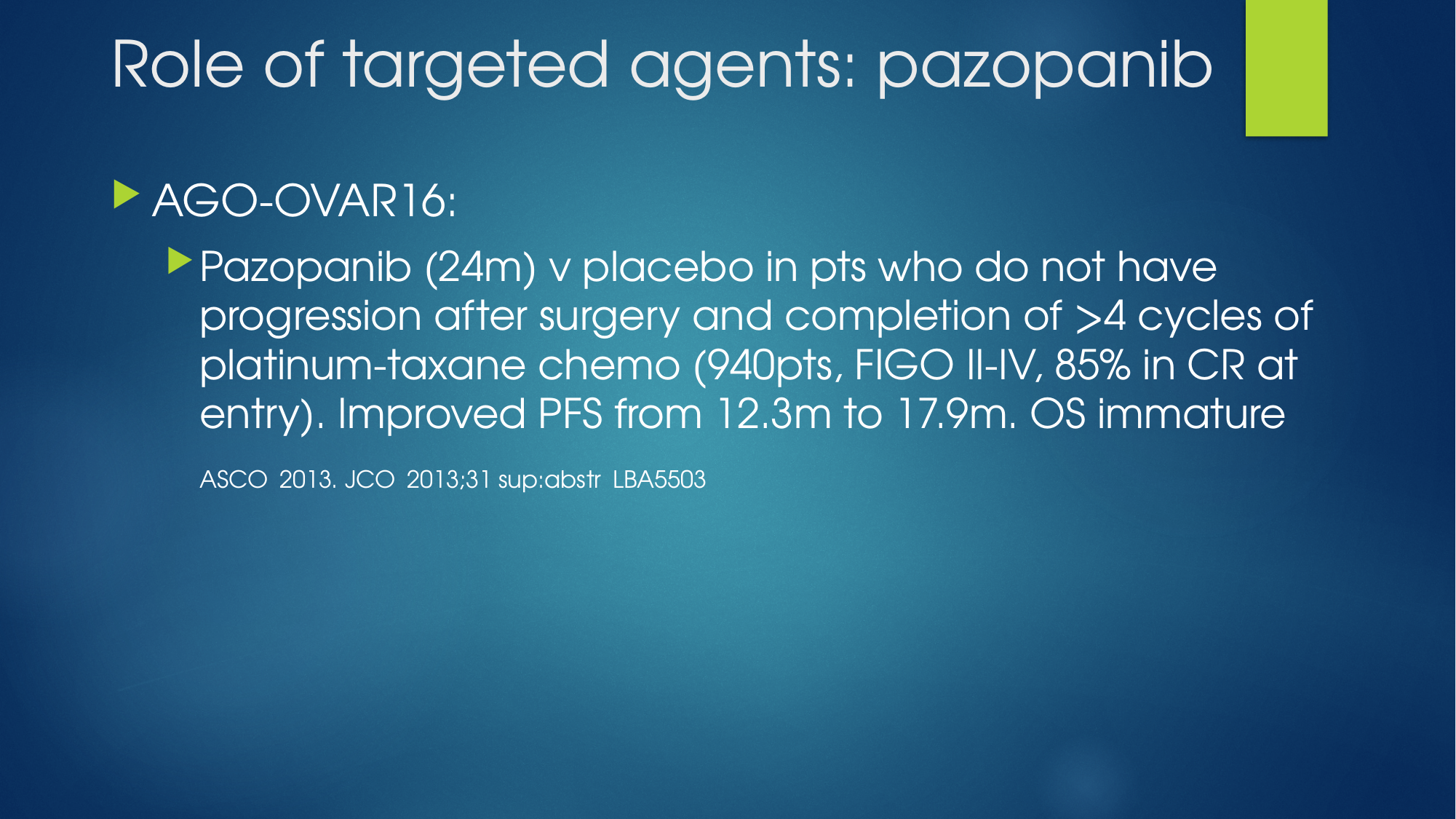

# Role of targeted agents: pazopanib

AGO-OVAR16:
Pazopanib (24m) v placebo in pts who do not have progression after surgery and completion of >4 cycles of platinum-taxane chemo (940pts, FIGO II-IV, 85% in CR at entry). Improved PFS from 12.3m to 17.9m. OS immature ASCO 2013. JCO 2013;31 sup:abstr LBA5503